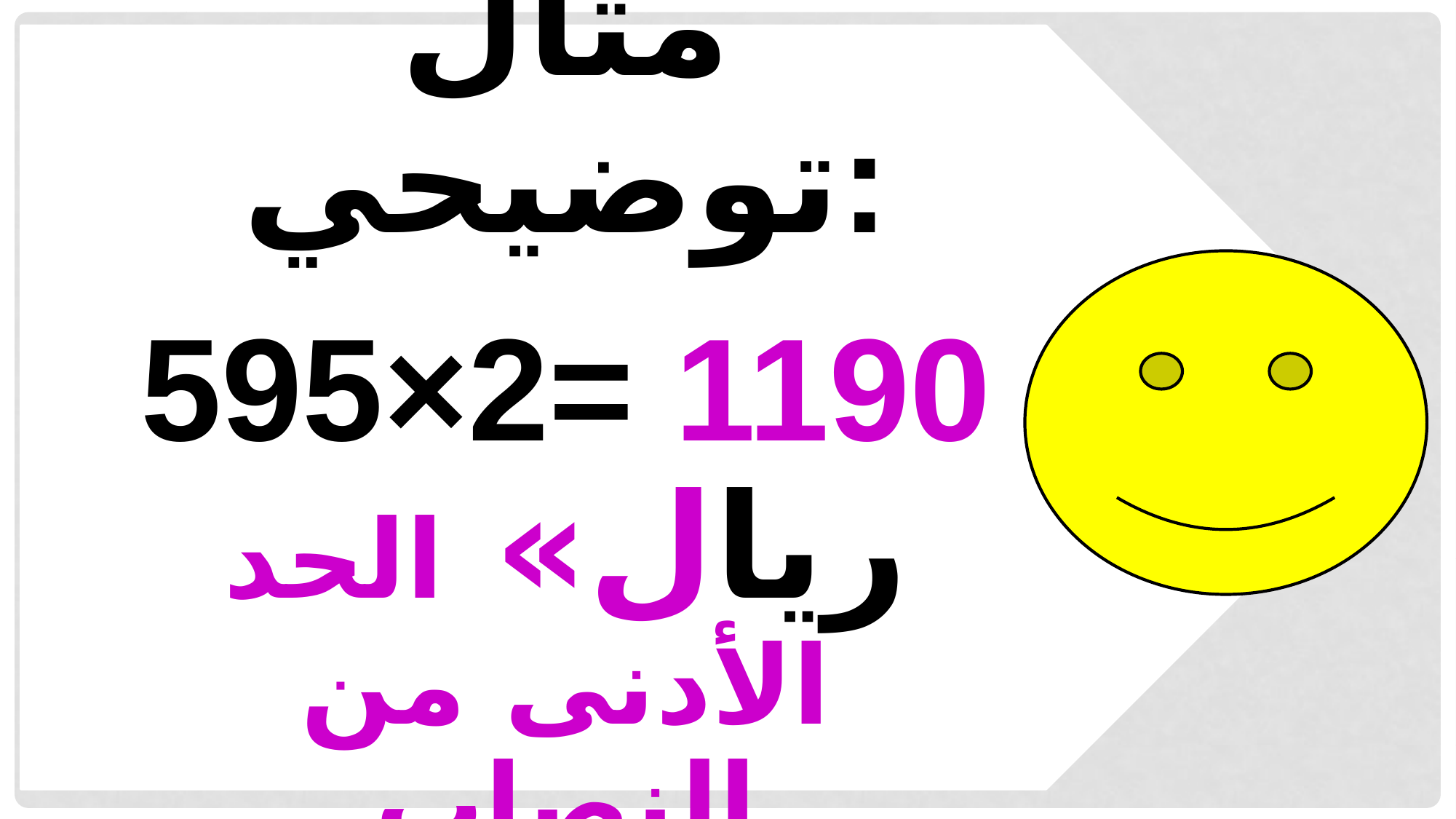

مثال توضيحي:
595×2= 1190 ريال» الحد الأدنى من النصاب